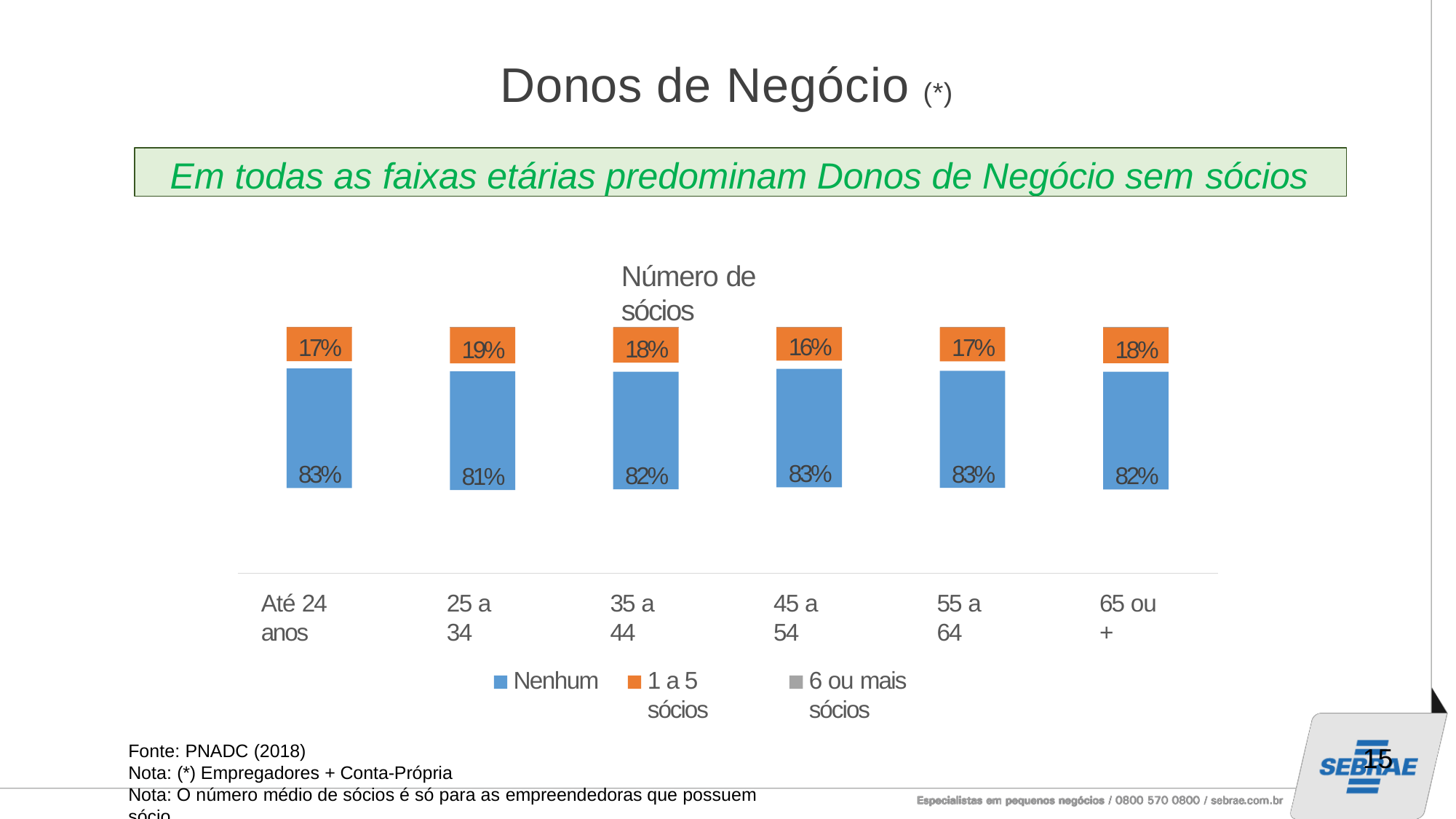

# Donos de Negócio (*)
Em todas as faixas etárias predominam Donos de Negócio sem sócios
Número de sócios

17%
19%
18%
16%
17%

18%

83%

83%

83%

81%

82%

82%

Até 24 anos
25 a 34
35 a 44
45 a 54
55 a 64
65 ou +
Nenhum
1 a 5 sócios
6 ou mais sócios

Fonte: PNADC (2018)
Nota: (*) Empregadores + Conta-Própria
Nota: O número médio de sócios é só para as empreendedoras que possuem sócio.
15